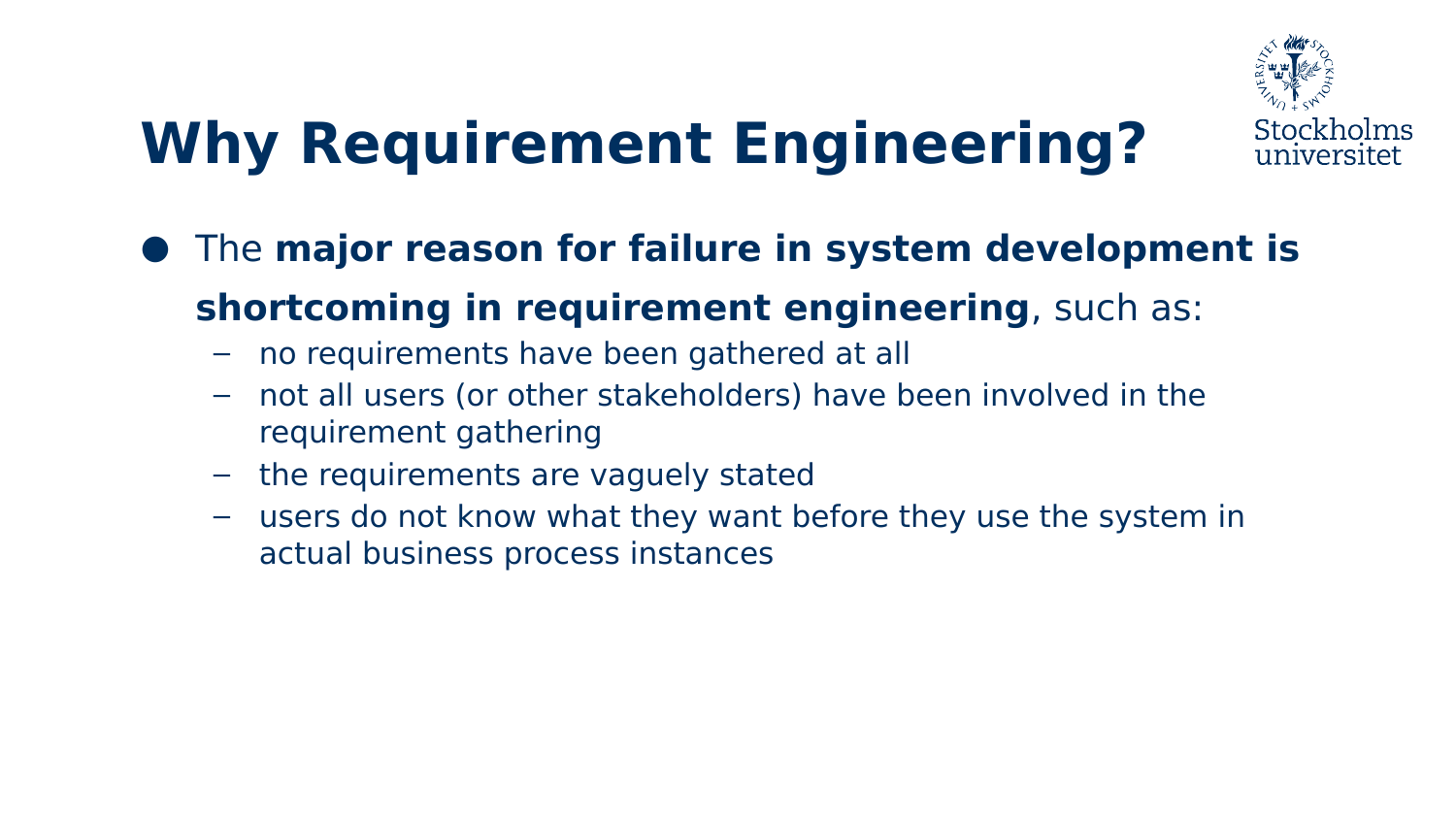

# Why Requirement Engineering?
The major reason for failure in system development is shortcoming in requirement engineering, such as:
no requirements have been gathered at all
not all users (or other stakeholders) have been involved in the requirement gathering
the requirements are vaguely stated
users do not know what they want before they use the system in actual business process instances